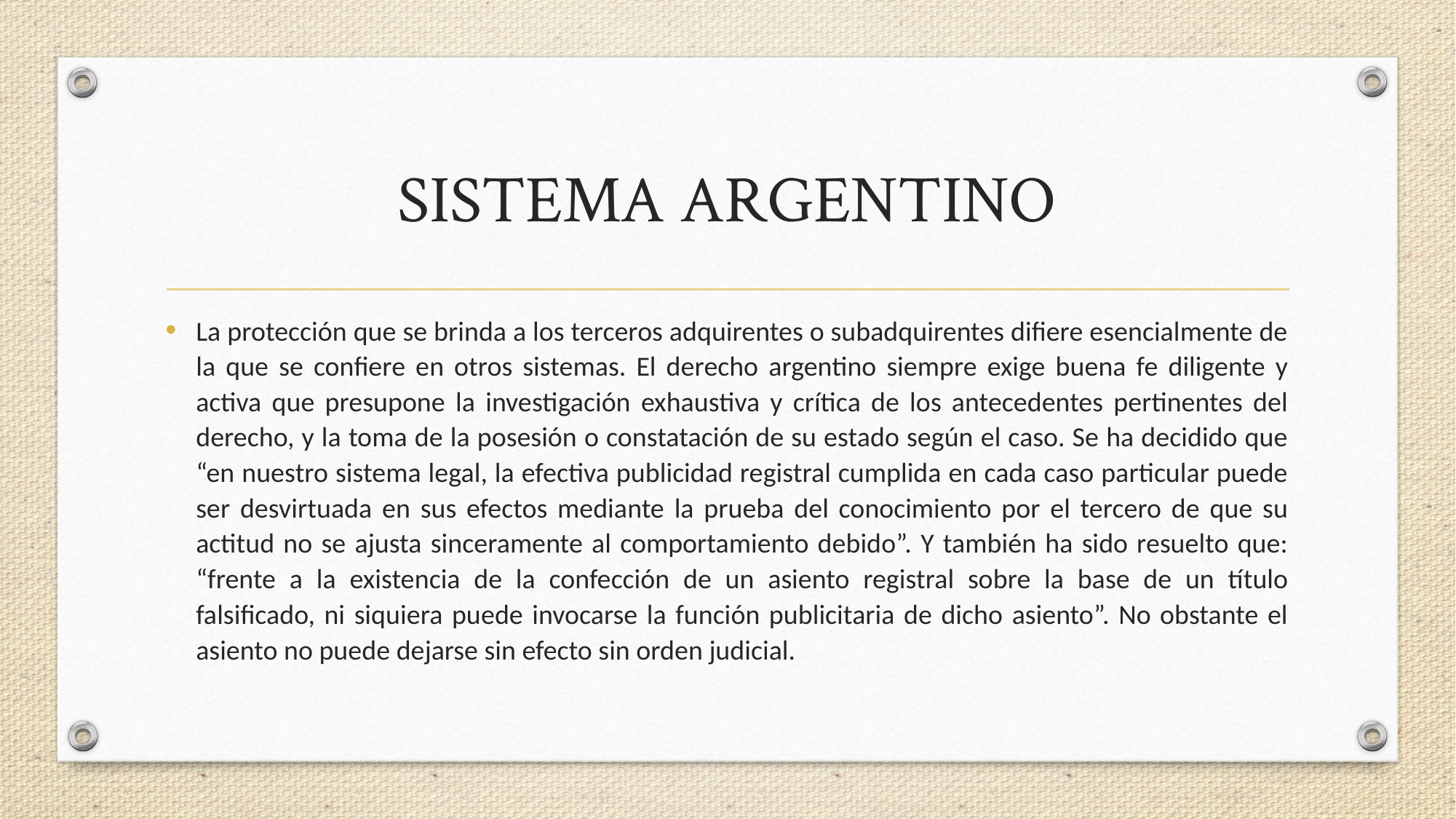

# SISTEMA ARGENTINO
La protección que se brinda a los terceros adquirentes o subadquirentes difiere esencialmente de la que se confiere en otros sistemas. El derecho argentino siempre exige buena fe diligente y activa que presupone la investigación exhaustiva y crítica de los antecedentes pertinentes del derecho, y la toma de la posesión o constatación de su estado según el caso. Se ha decidido que “en nuestro sistema legal, la efectiva publicidad registral cumplida en cada caso particular puede ser desvirtuada en sus efectos mediante la prueba del conocimiento por el tercero de que su actitud no se ajusta sinceramente al comportamiento debido”. Y también ha sido resuelto que: “frente a la existencia de la confección de un asiento registral sobre la base de un título falsificado, ni siquiera puede invocarse la función publicitaria de dicho asiento”. No obstante el asiento no puede dejarse sin efecto sin orden judicial.